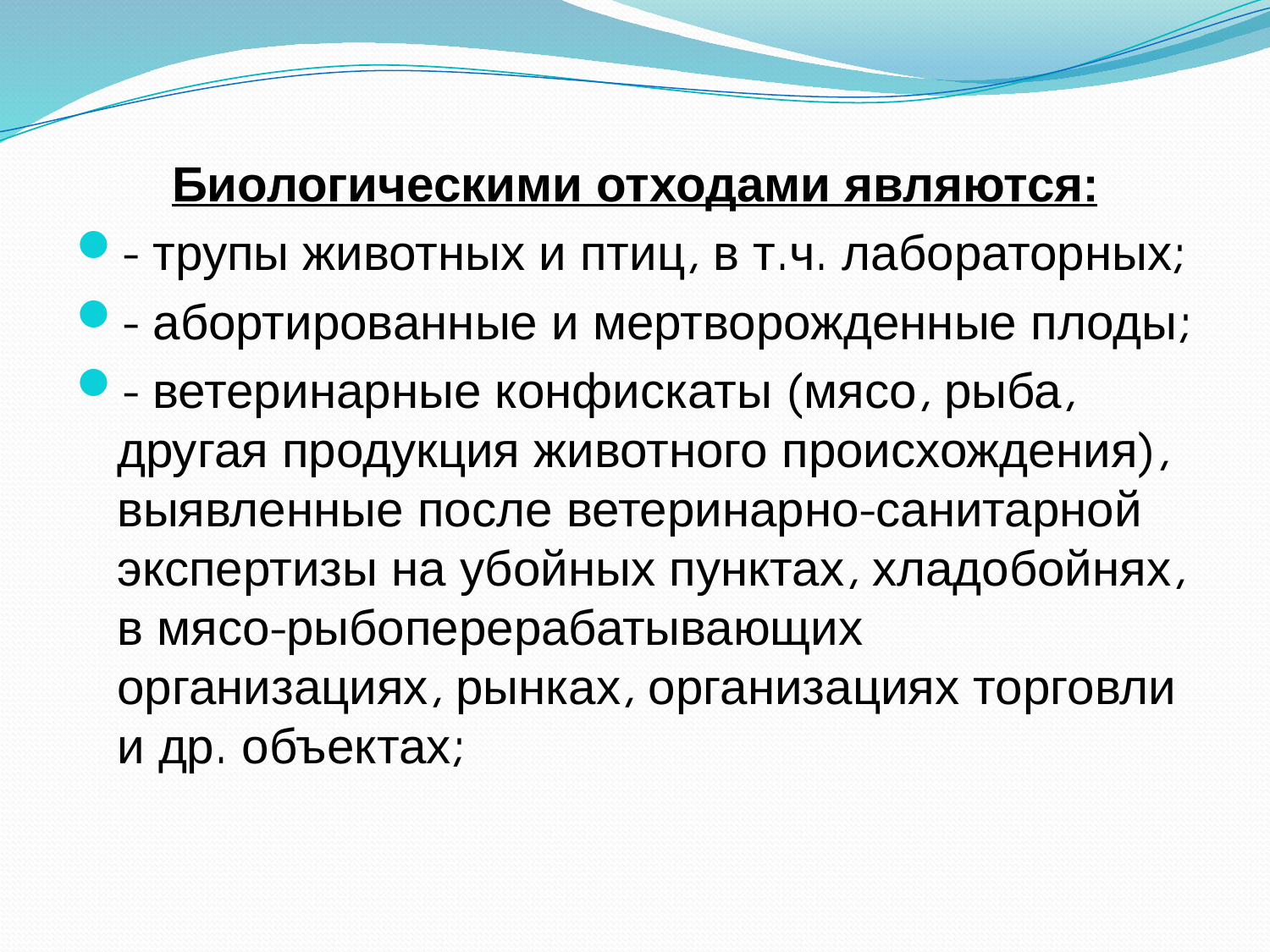

Биологическими отходами являются:
- трупы животных и птиц, в т.ч. лабораторных;
- абортированные и мертворожденные плоды;
- ветеринарные конфискаты (мясо, рыба, другая продукция животного происхождения), выявленные после ветеринарно-санитарной экспертизы на убойных пунктах, хладобойнях, в мясо-рыбоперерабатывающих организациях, рынках, организациях торговли и др. объектах;